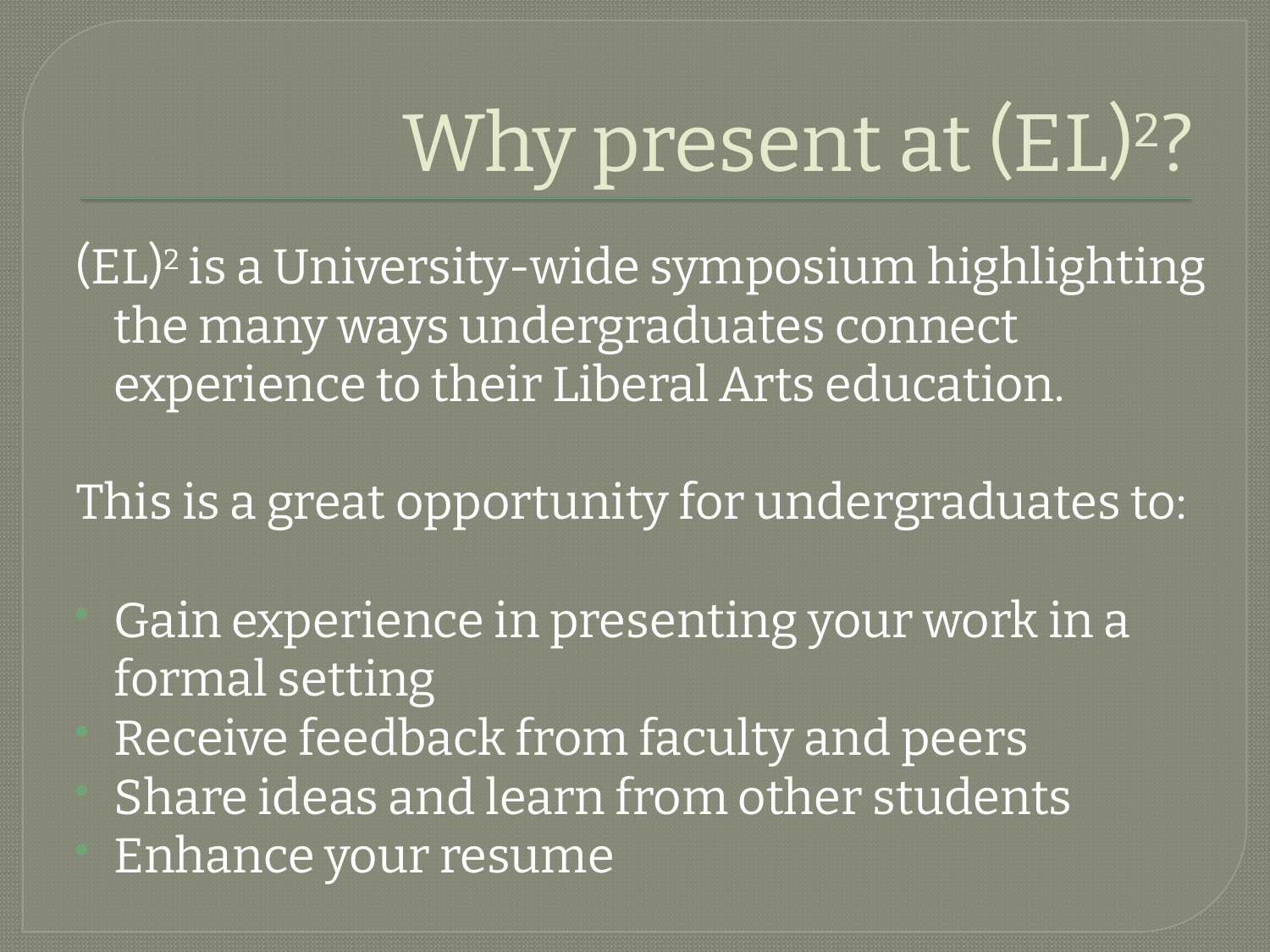

# Why present at (EL)2?
(EL)2 is a University-wide symposium highlighting the many ways undergraduates connect experience to their Liberal Arts education.

This is a great opportunity for undergraduates to:

Gain experience in presenting your work in a formal setting
Receive feedback from faculty and peers
Share ideas and learn from other students
Enhance your resume